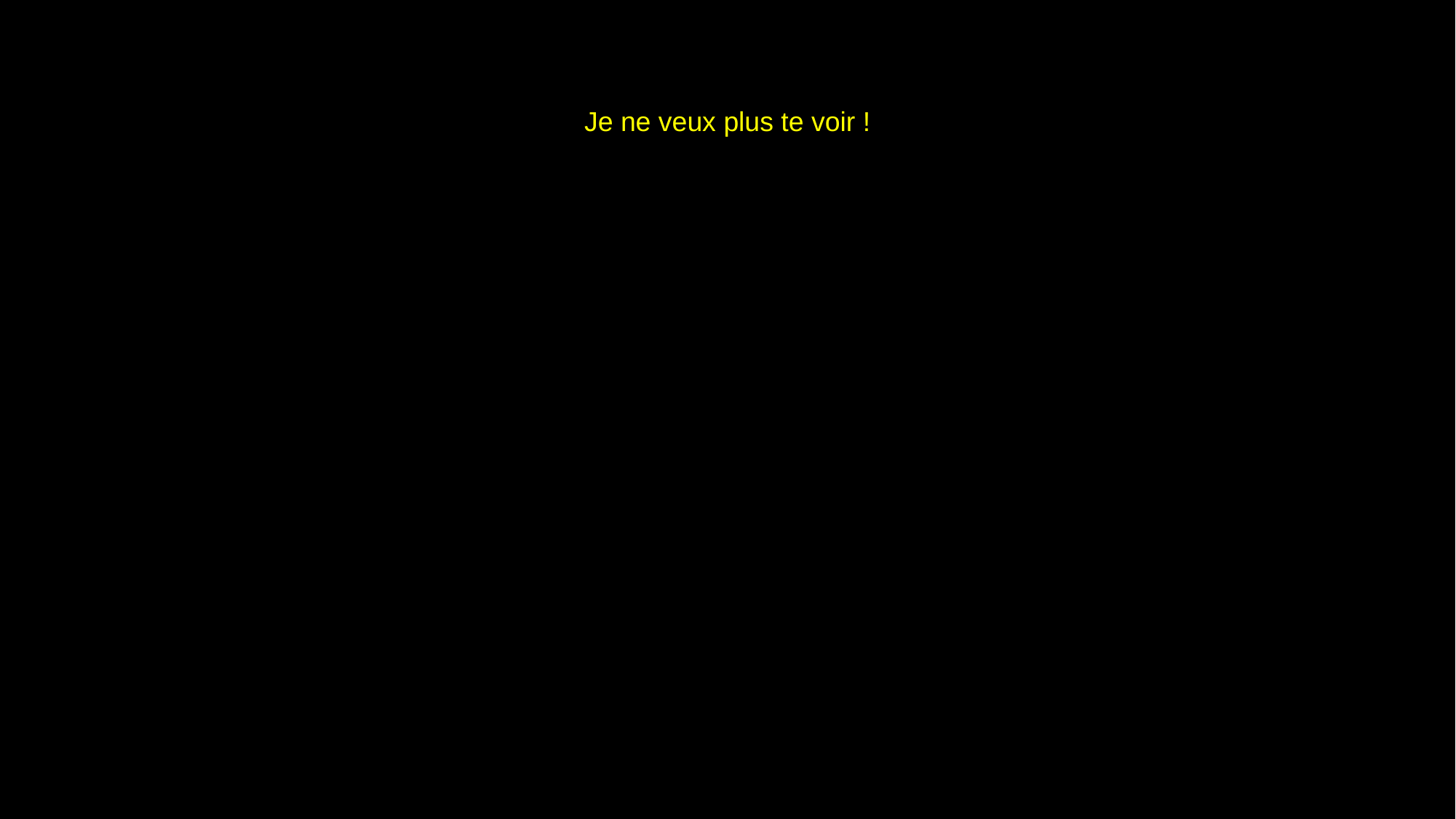

# Je ne veux plus te voir !